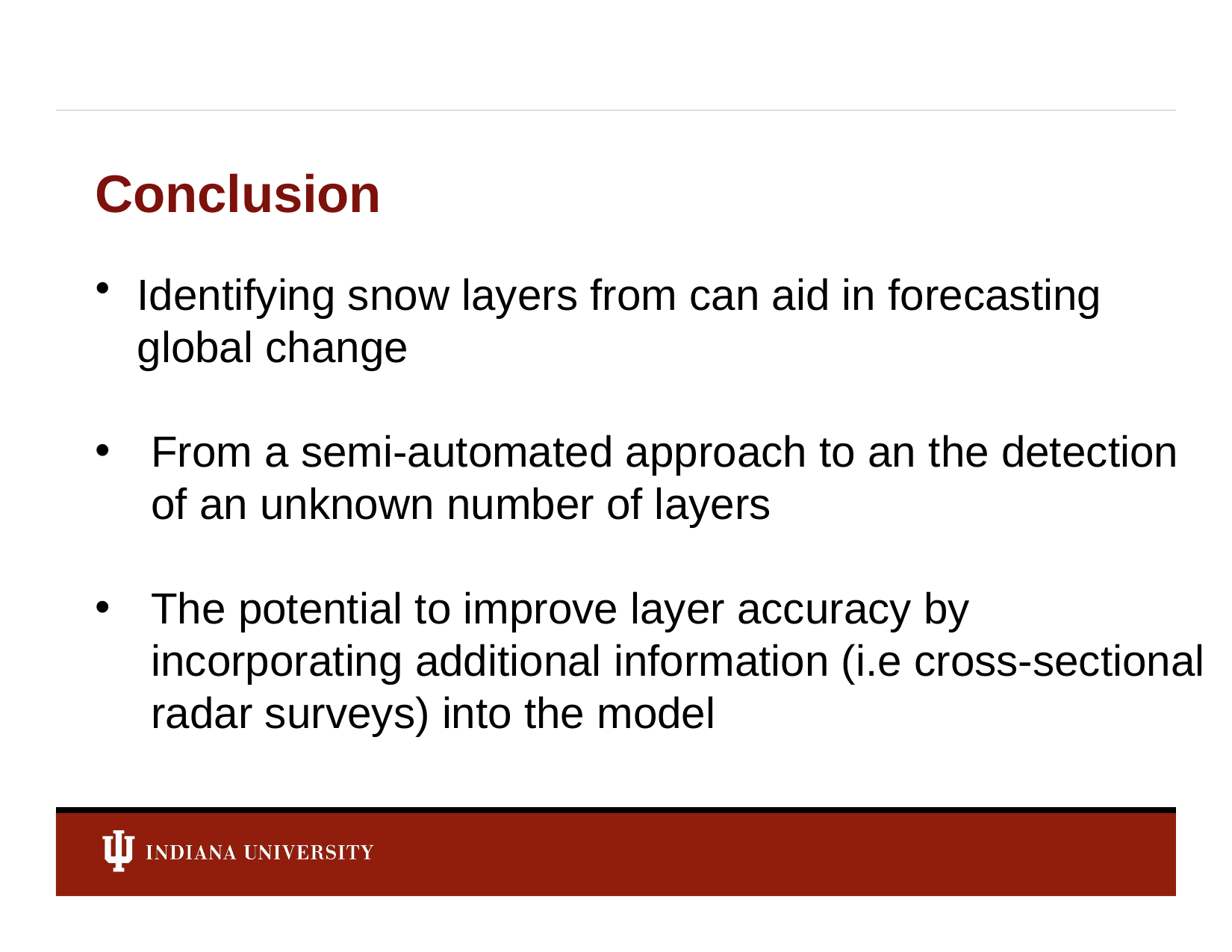

# Conclusion
Identifying snow layers from can aid in forecasting global change

From a semi-automated approach to an the detection of an unknown number of layers

The potential to improve layer accuracy by incorporating additional information (i.e cross-sectional radar surveys) into the model